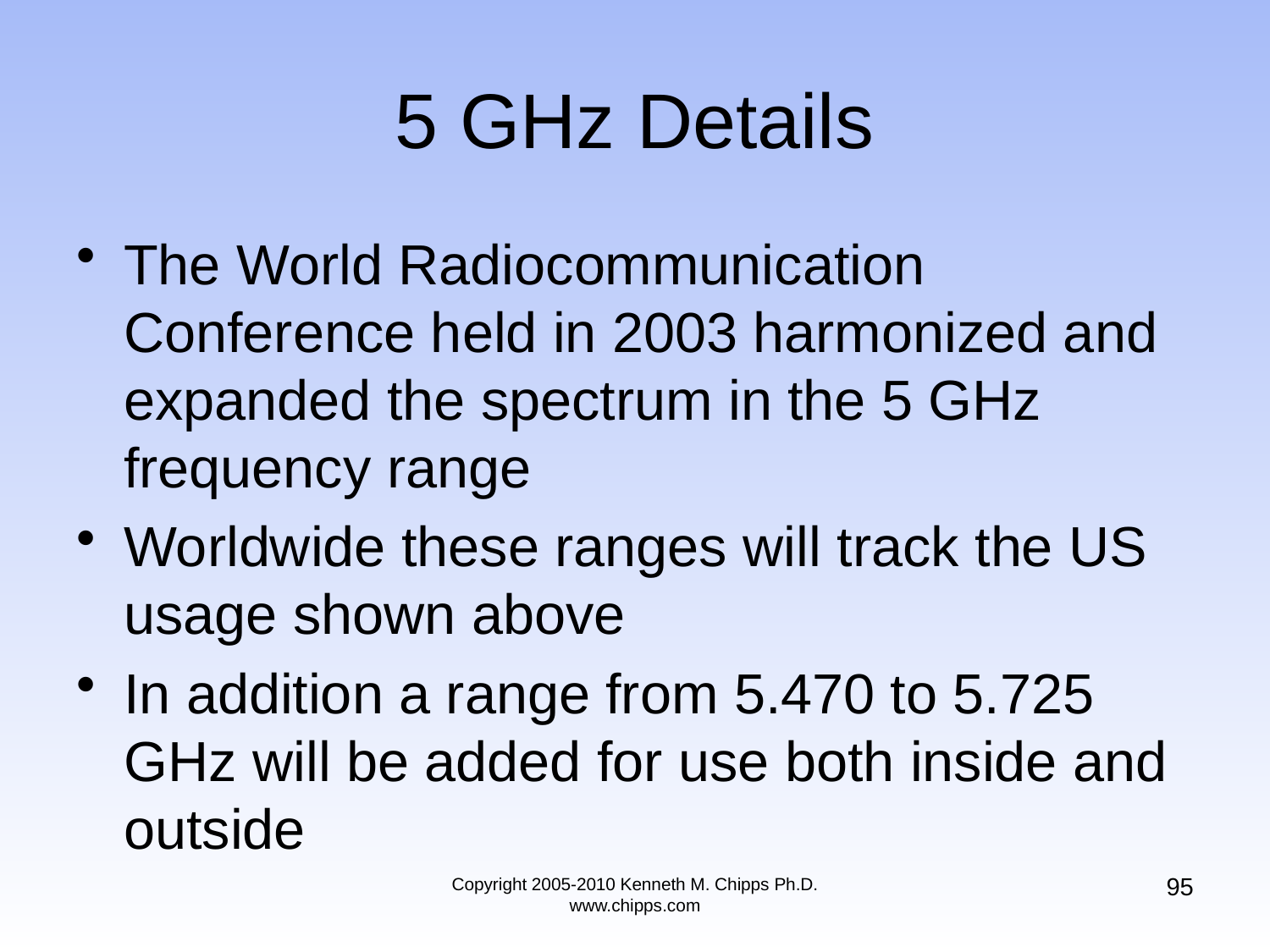

# 5 GHz Details
The World Radiocommunication Conference held in 2003 harmonized and expanded the spectrum in the 5 GHz frequency range
Worldwide these ranges will track the US usage shown above
In addition a range from 5.470 to 5.725 GHz will be added for use both inside and outside
95
Copyright 2005-2010 Kenneth M. Chipps Ph.D. www.chipps.com